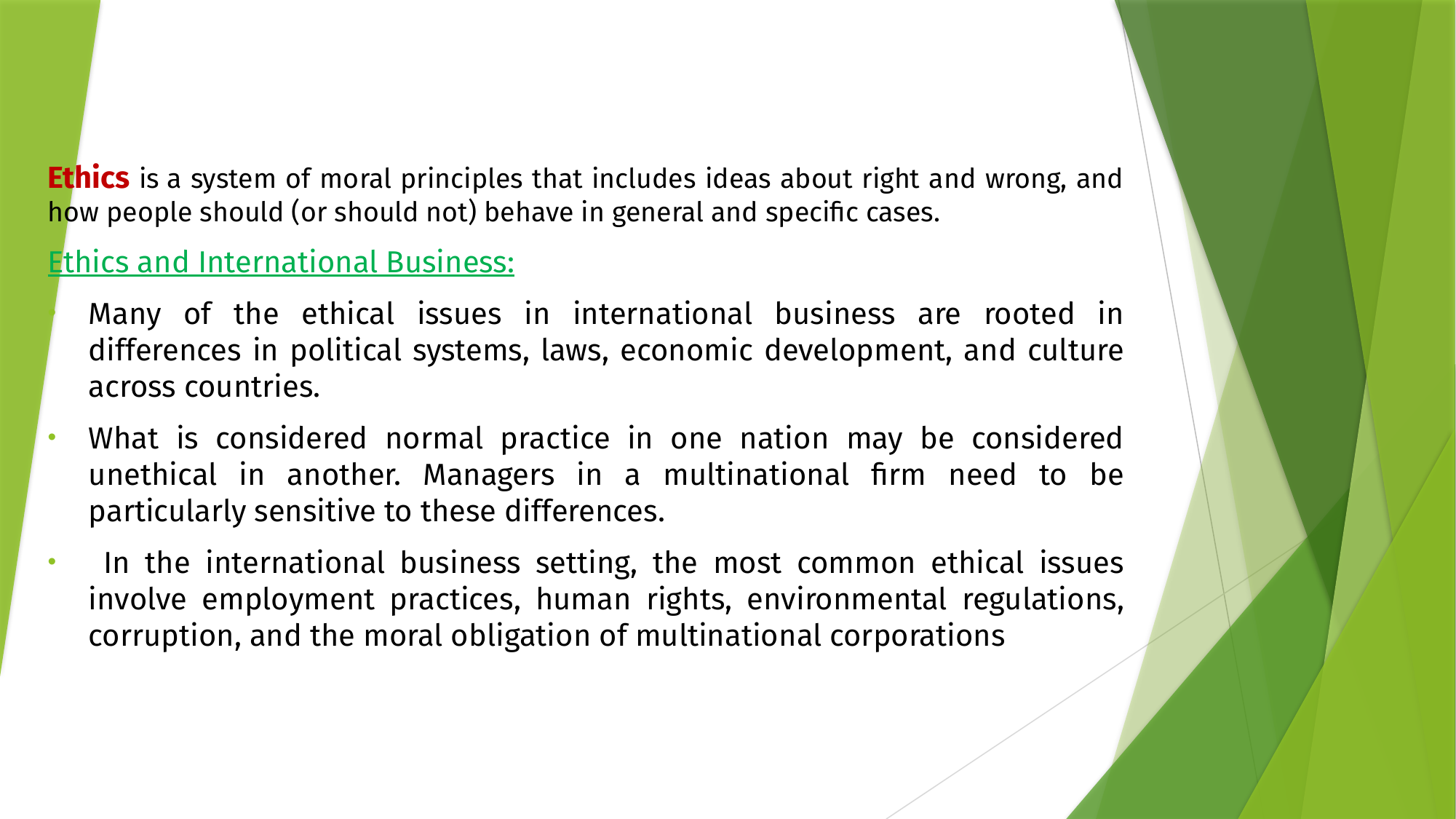

Ethics is a system of moral principles that includes ideas about right and wrong, and how people should (or should not) behave in general and specific cases.
Ethics and International Business:
Many of the ethical issues in international business are rooted in differences in political systems, laws, economic development, and culture across countries.
What is considered normal practice in one nation may be considered unethical in another. Managers in a multinational firm need to be particularly sensitive to these differences.
 In the international business setting, the most common ethical issues involve employment practices, human rights, environmental regulations, corruption, and the moral obligation of multinational corporations